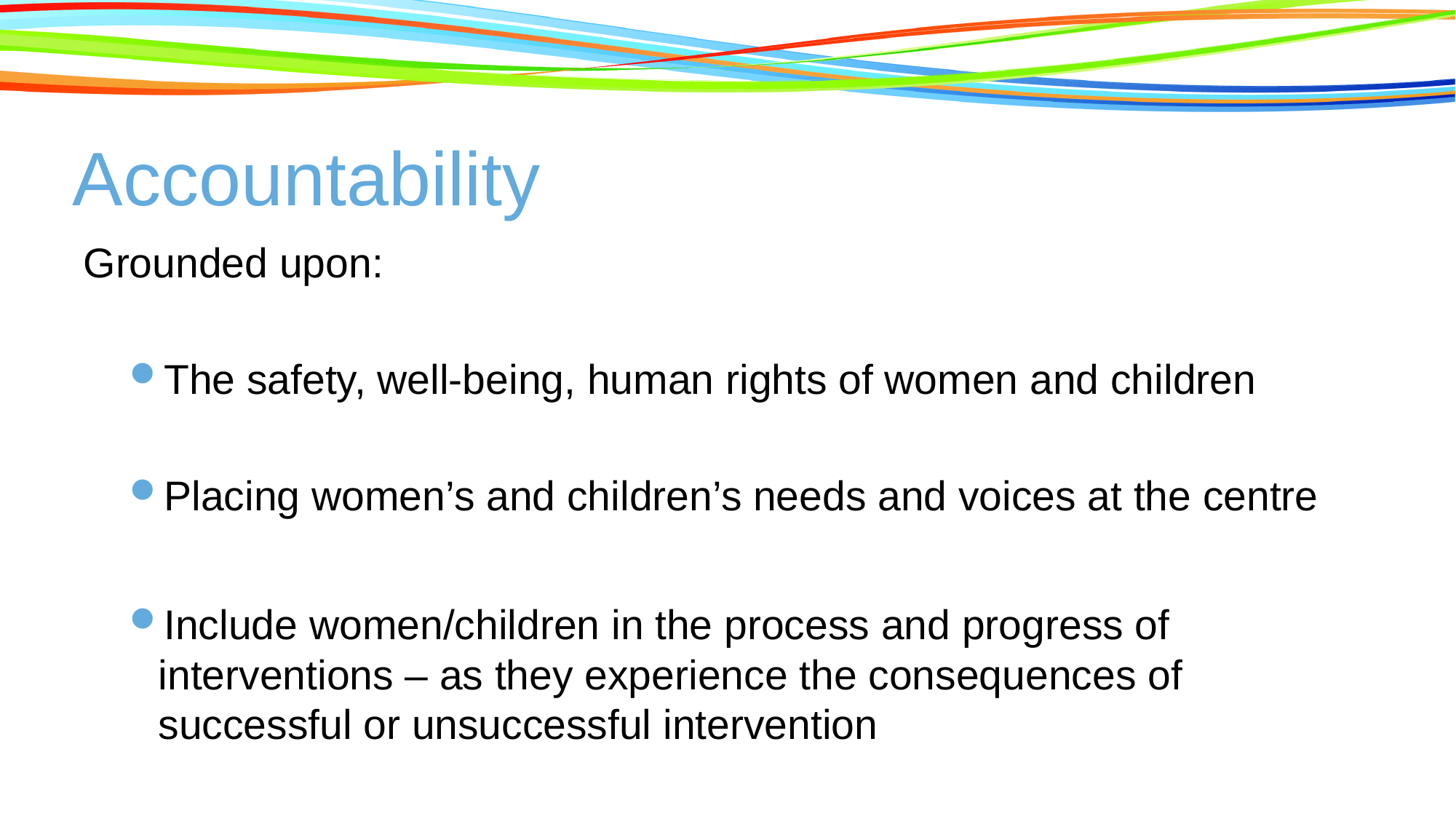

# Accountability
Grounded upon:

The safety, well-being, human rights of women and children

Placing women’s and children’s needs and voices at the centre

Include women/children in the process and progress of interventions – as they experience the consequences of successful or unsuccessful intervention